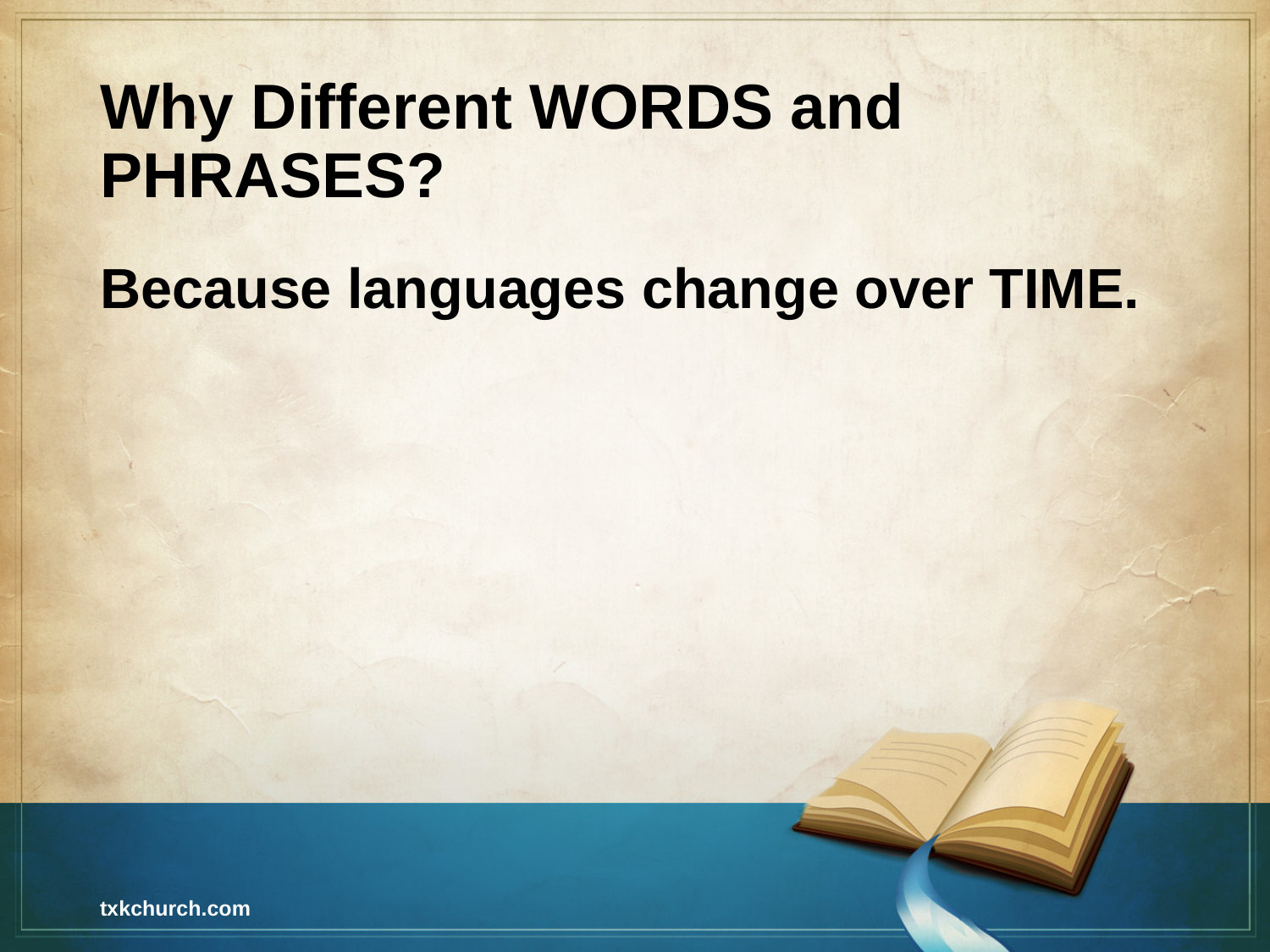

# Why Different WORDS and PHRASES?
Because languages change over TIME.
txkchurch.com